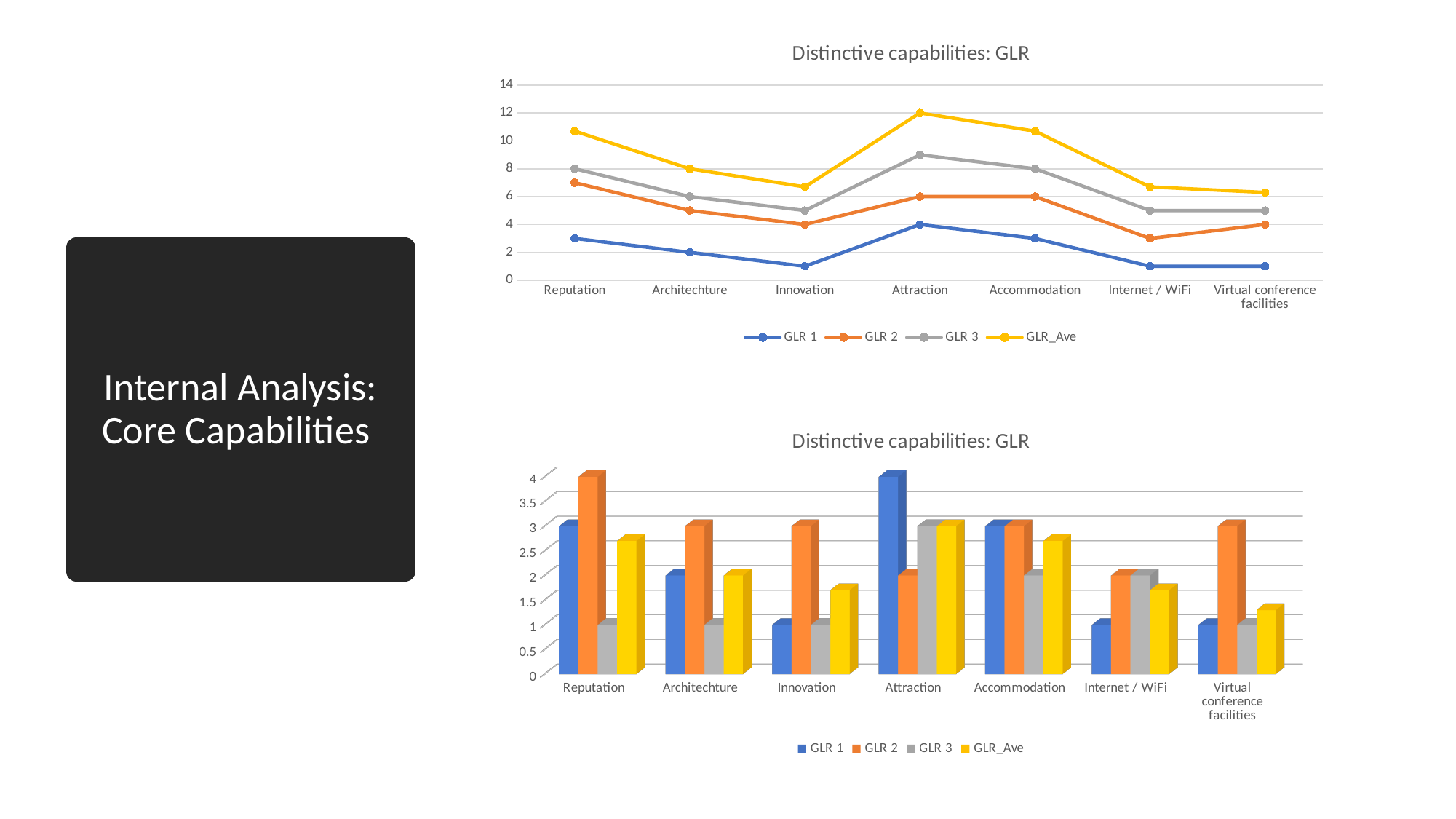

### Chart: Distinctive capabilities: GLR

| Category | GLR 1 | GLR 2 | GLR 3 | GLR_Ave |
|---|---|---|---|---|
| Reputation | 3.0 | 4.0 | 1.0 | 2.7 |
| Architechture | 2.0 | 3.0 | 1.0 | 2.0 |
| Innovation | 1.0 | 3.0 | 1.0 | 1.7 |
| Attraction | 4.0 | 2.0 | 3.0 | 3.0 |
| Accommodation | 3.0 | 3.0 | 2.0 | 2.7 |
| Internet / WiFi | 1.0 | 2.0 | 2.0 | 1.7 |
| Virtual conference facilities | 1.0 | 3.0 | 1.0 | 1.3 |
# Internal Analysis: Core Capabilities

[unsupported chart]